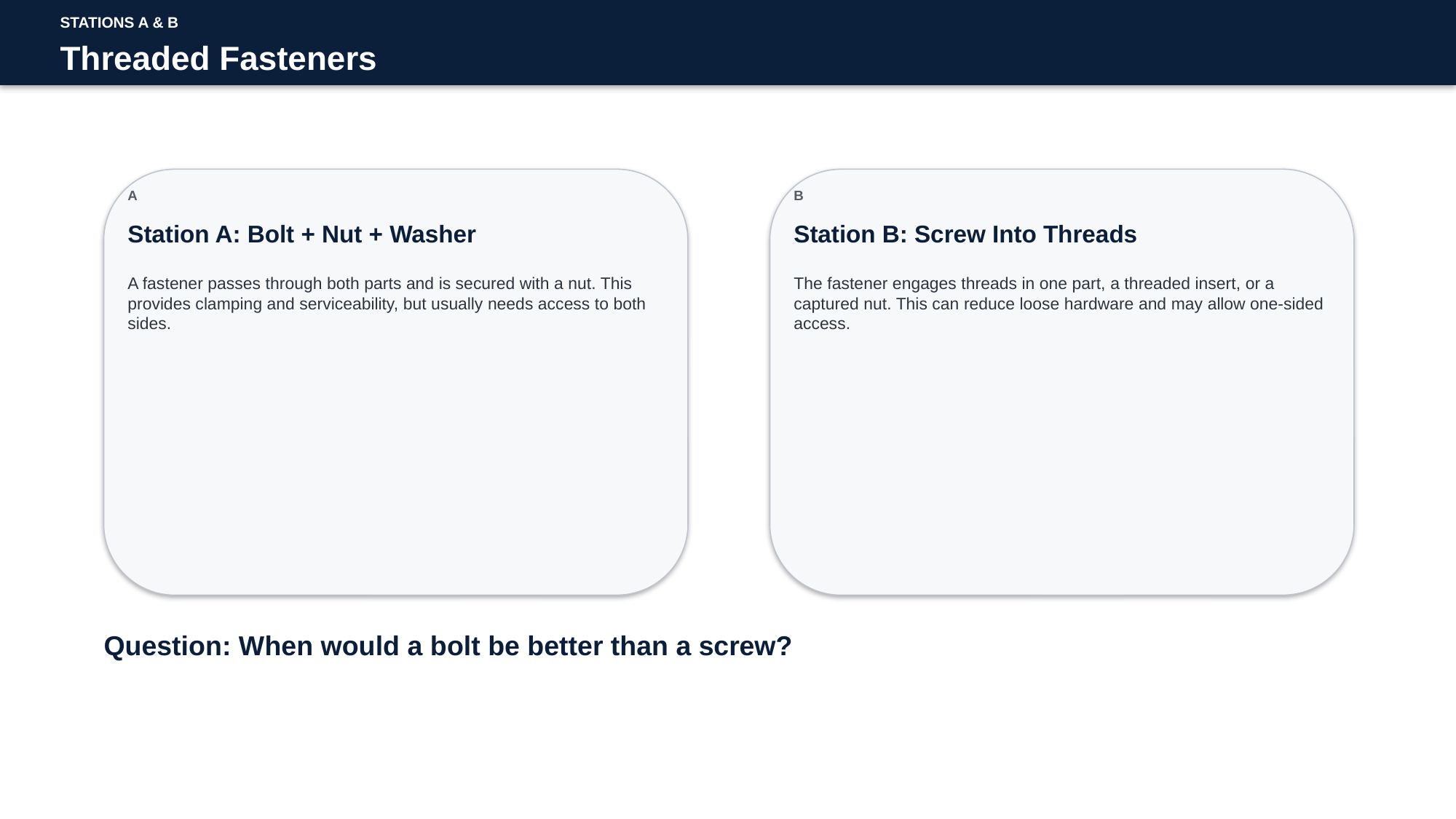

STATIONS A & B
Threaded Fasteners

A
B
Station A: Bolt + Nut + Washer
Station B: Screw Into Threads
A fastener passes through both parts and is secured with a nut. This provides clamping and serviceability, but usually needs access to both sides.
The fastener engages threads in one part, a threaded insert, or a captured nut. This can reduce loose hardware and may allow one-sided access.
Question: When would a bolt be better than a screw?